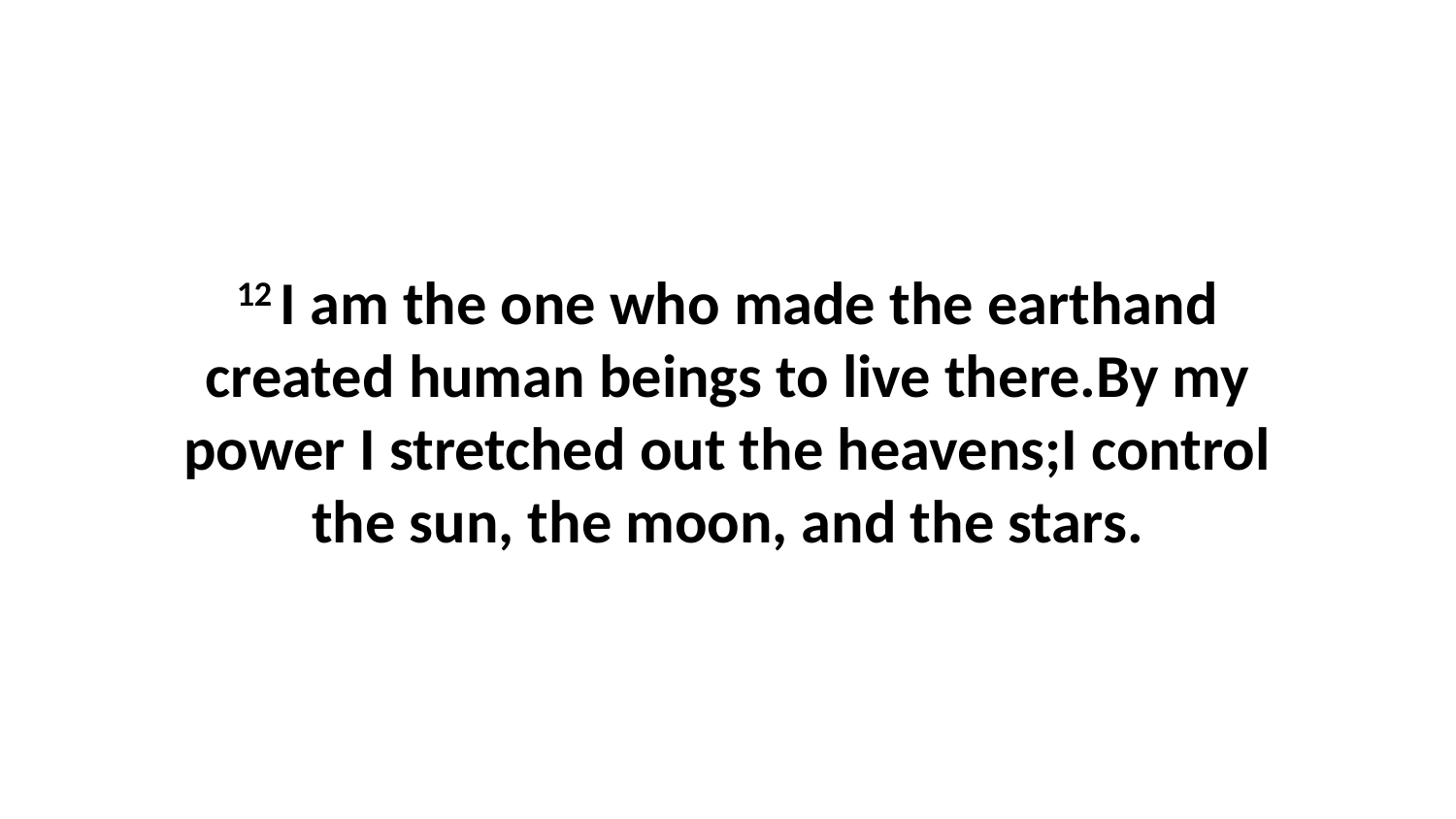

12 I am the one who made the earthand created human beings to live there.By my power I stretched out the heavens;I control the sun, the moon, and the stars.